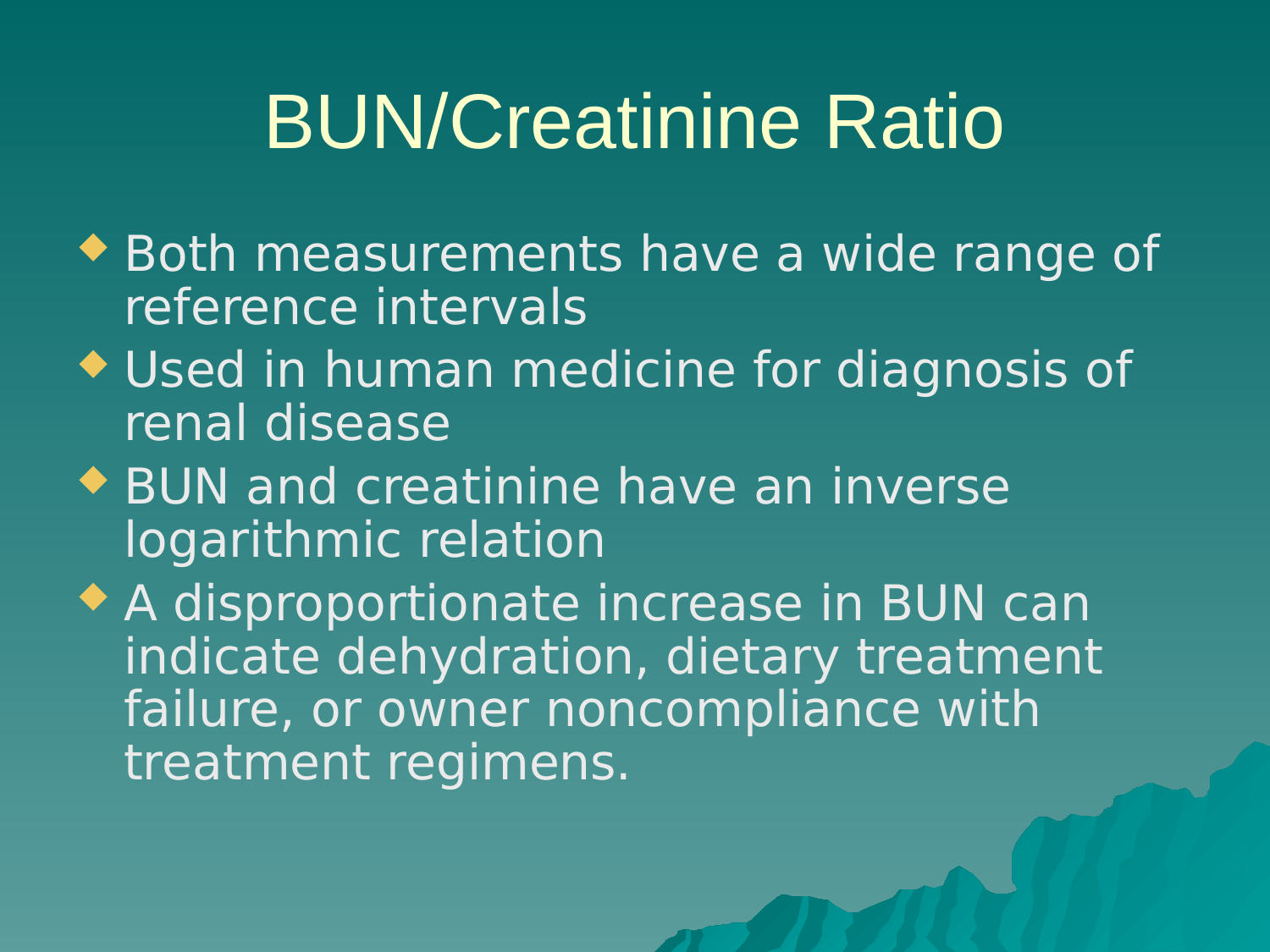

# BUN/Creatinine Ratio
Both measurements have a wide range of reference intervals
Used in human medicine for diagnosis of renal disease
BUN and creatinine have an inverse logarithmic relation
A disproportionate increase in BUN can indicate dehydration, dietary treatment failure, or owner noncompliance with treatment regimens.